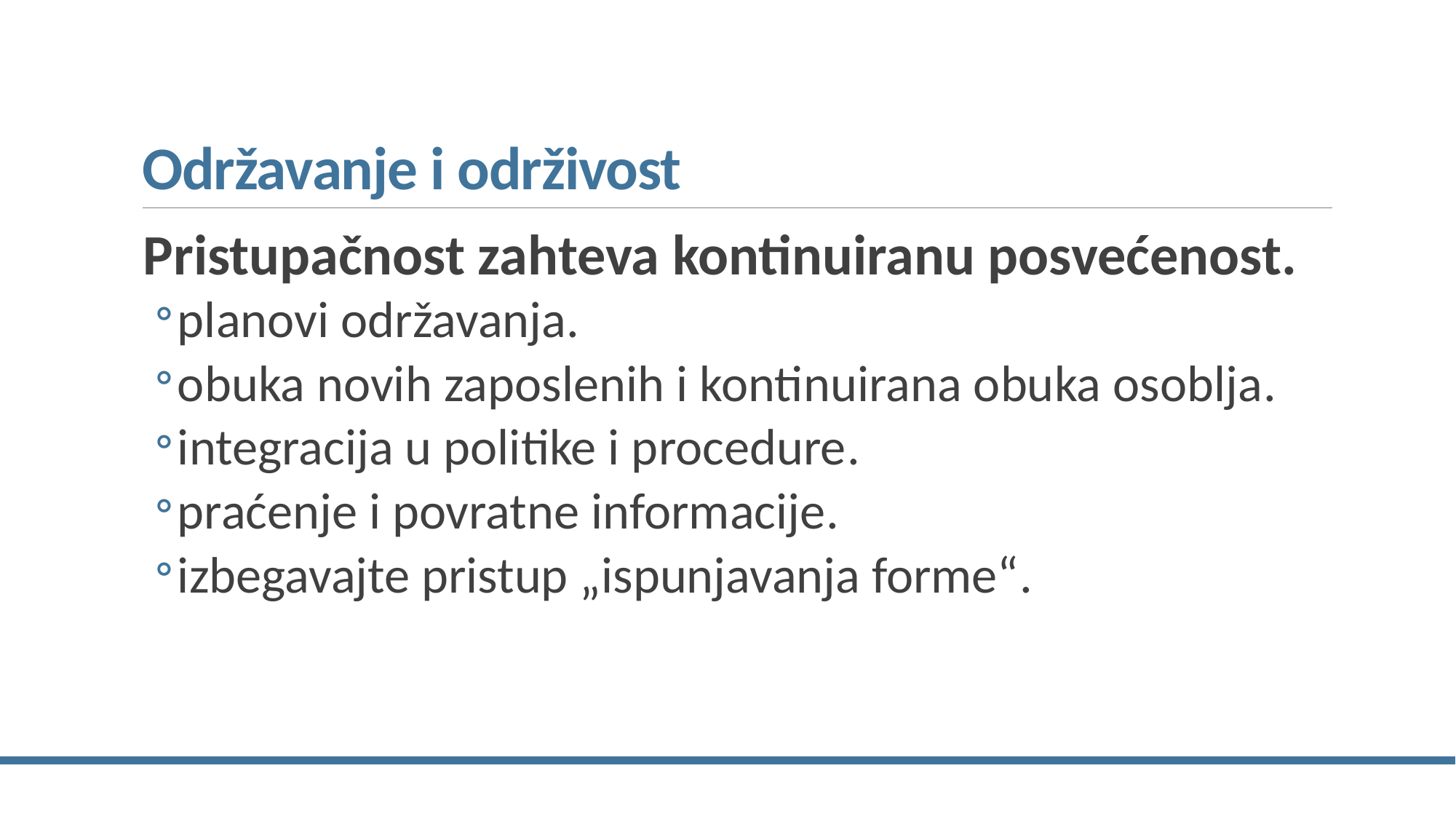

# Održavanje i održivost
Pristupačnost zahteva kontinuiranu posvećenost.
planovi održavanja.
obuka novih zaposlenih i kontinuirana obuka osoblja.
integracija u politike i procedure.
praćenje i povratne informacije.
izbegavajte pristup „ispunjavanja forme“.